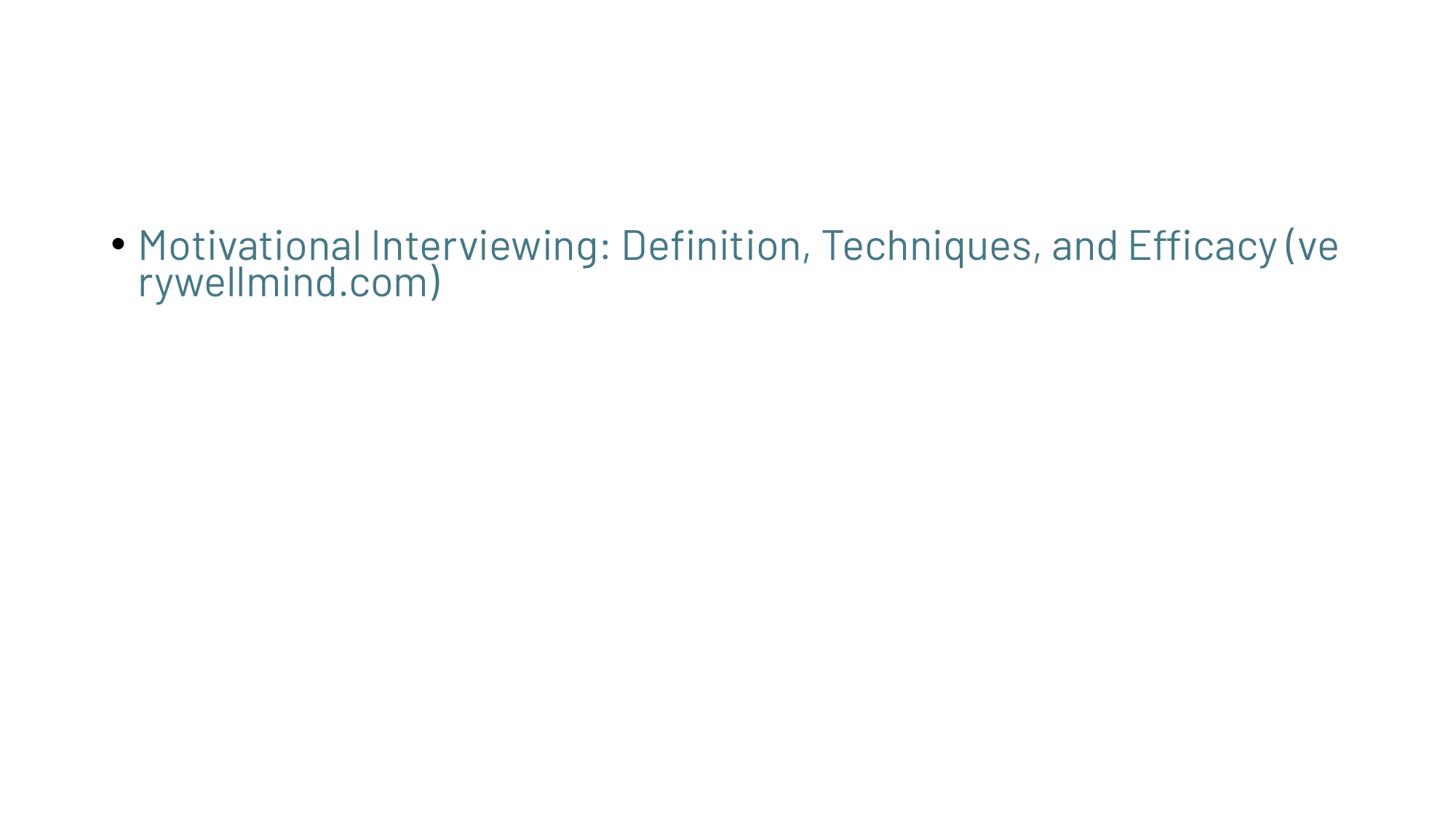

Motivational Interviewing: Definition, Techniques, and Efficacy (verywellmind.com)